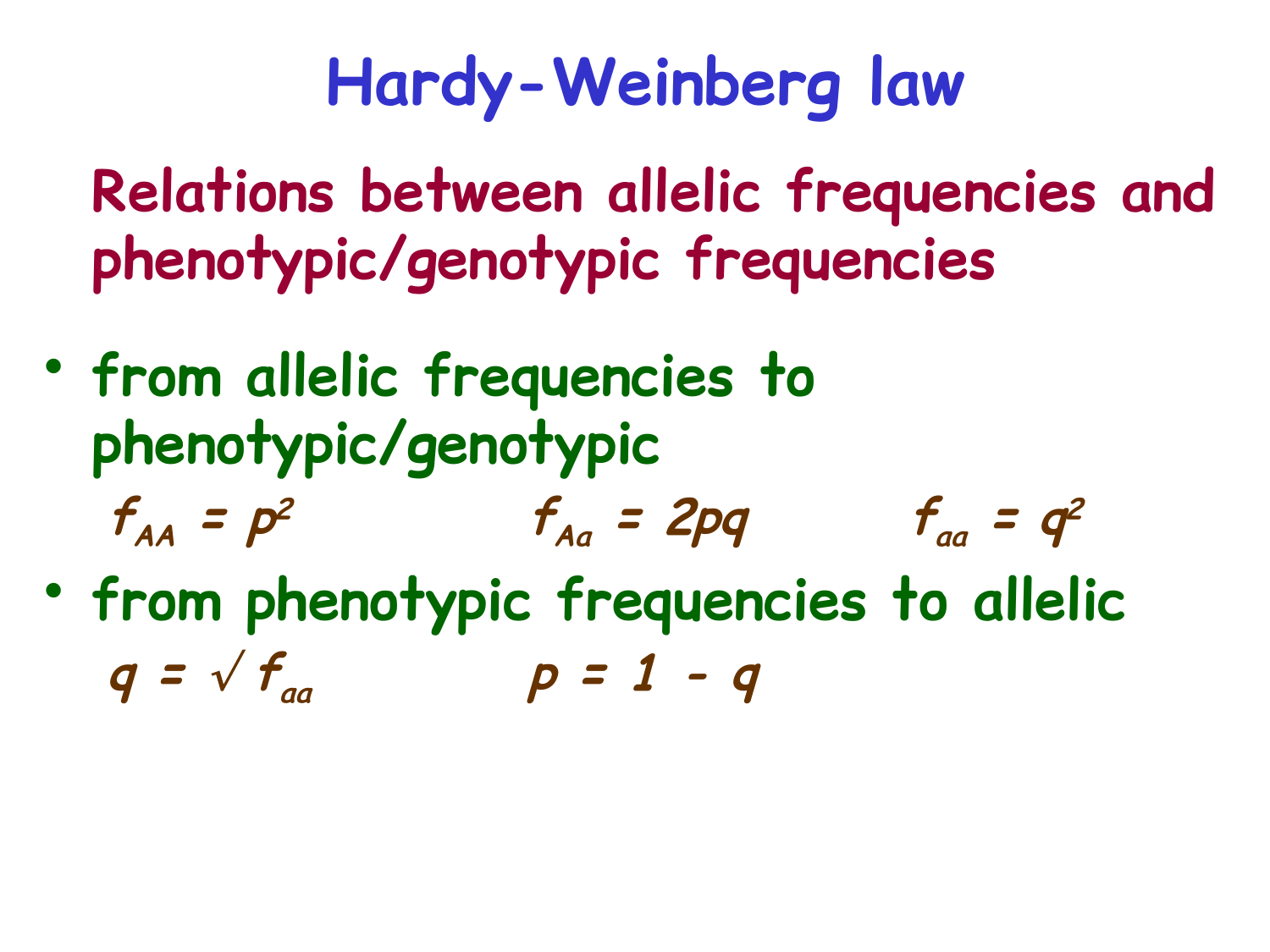

# Hardy-Weinberg law
	Relations between allelic frequencies and phenotypic/genotypic frequencies

from allelic frequencies to phenotypic/genotypic
fAA = p2		fAa = 2pq		faa = q2
from phenotypic frequencies to allelic
q = √ faa		p = 1 - q